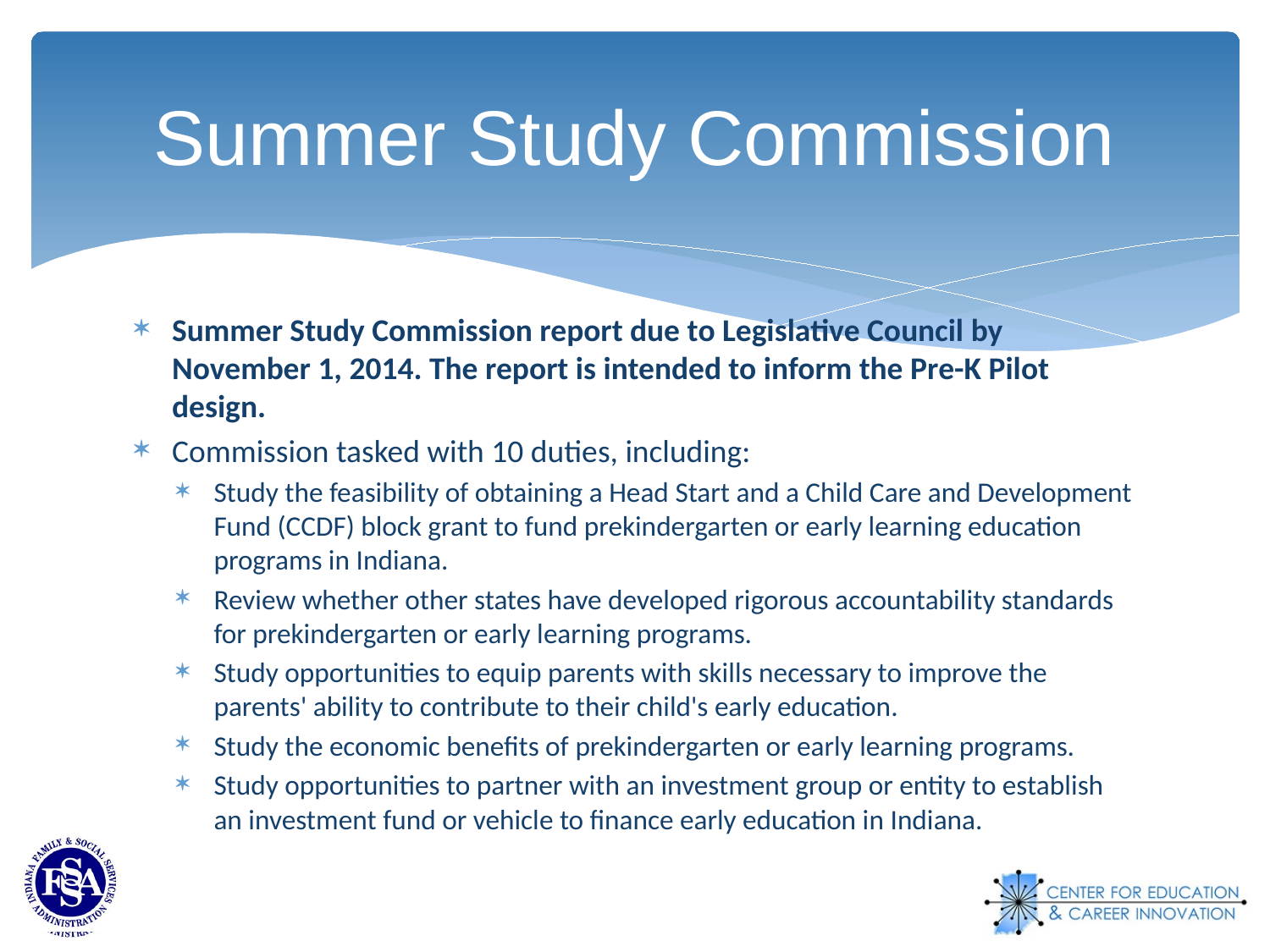

# Summer Study Commission
Summer Study Commission report due to Legislative Council by November 1, 2014. The report is intended to inform the Pre-K Pilot design.
Commission tasked with 10 duties, including:
Study the feasibility of obtaining a Head Start and a Child Care and Development Fund (CCDF) block grant to fund prekindergarten or early learning education programs in Indiana.
Review whether other states have developed rigorous accountability standards for prekindergarten or early learning programs.
Study opportunities to equip parents with skills necessary to improve the parents' ability to contribute to their child's early education.
Study the economic benefits of prekindergarten or early learning programs.
Study opportunities to partner with an investment group or entity to establish an investment fund or vehicle to finance early education in Indiana.